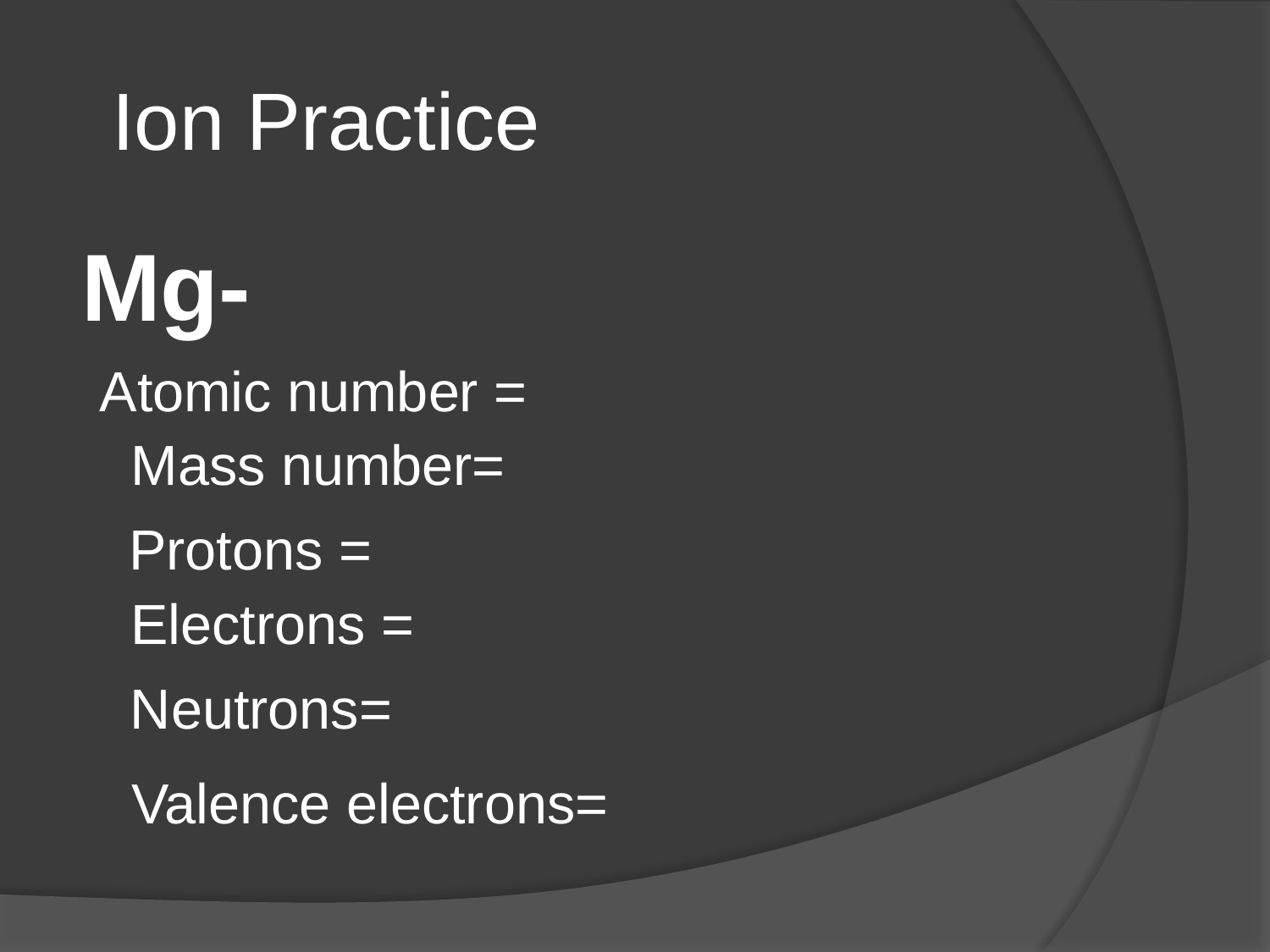

# Ion Practice
Mg-
Atomic number =
Mass number=
Protons =
Electrons =
Neutrons=
Valence electrons=